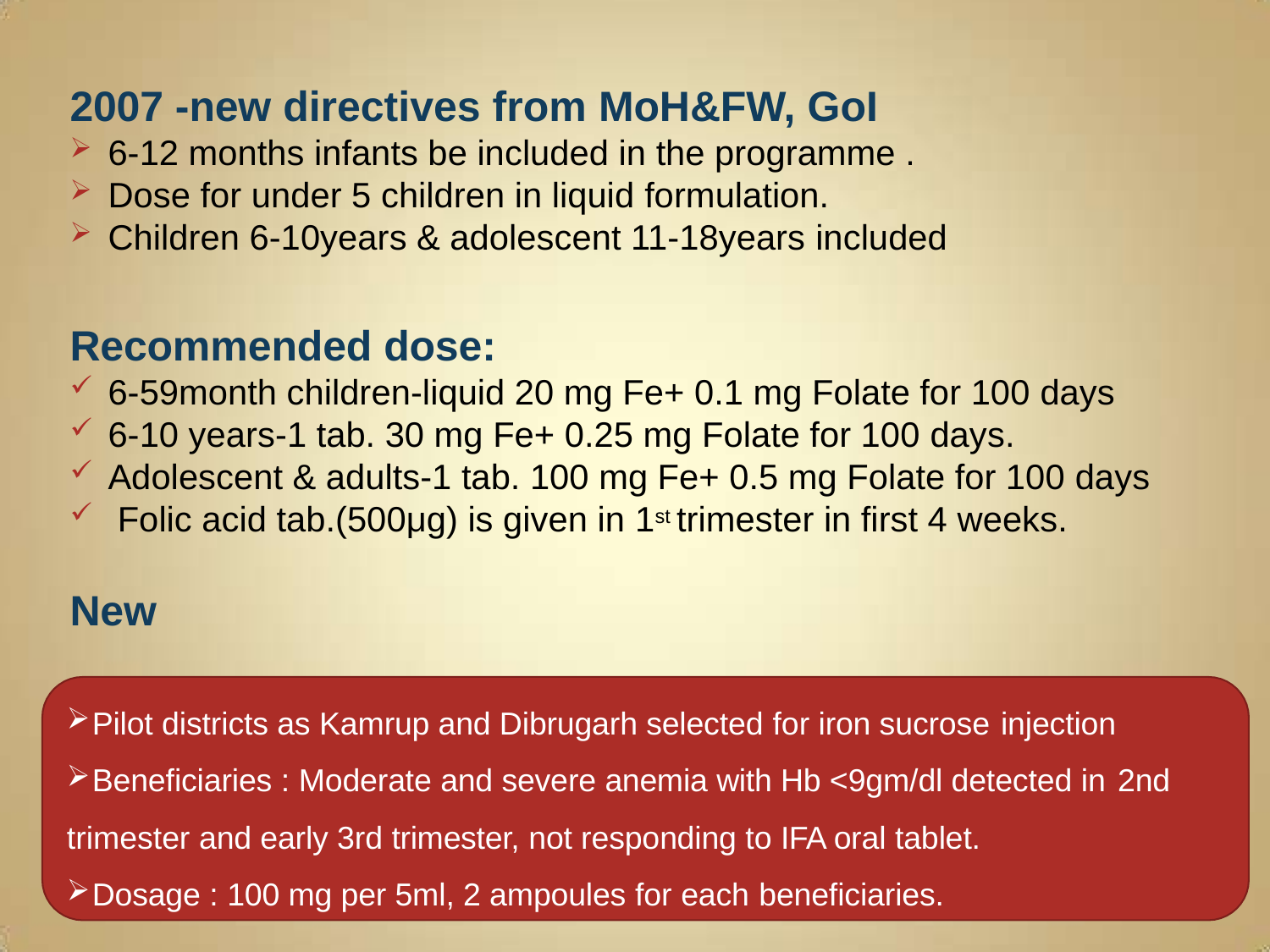

# 2007 -new directives from MoH&FW, GoI
6-12 months infants be included in the programme .
Dose for under 5 children in liquid formulation.
Children 6-10years & adolescent 11-18years included

Recommended dose:
6-59month children-liquid 20 mg Fe+ 0.1 mg Folate for 100 days
6-10 years-1 tab. 30 mg Fe+ 0.25 mg Folate for 100 days.
Adolescent & adults-1 tab. 100 mg Fe+ 0.5 mg Folate for 100 days
Folic acid tab.(500μg) is given in 1st trimester in first 4 weeks.

New

Pilot districts as Kamrup and Dibrugarh selected for iron sucrose injection
Beneficiaries : Moderate and severe anemia with Hb <9gm/dl detected in 2nd
trimester and early 3rd trimester, not responding to IFA oral tablet.
Dosage : 100 mg per 5ml, 2 ampoules for each beneficiaries.